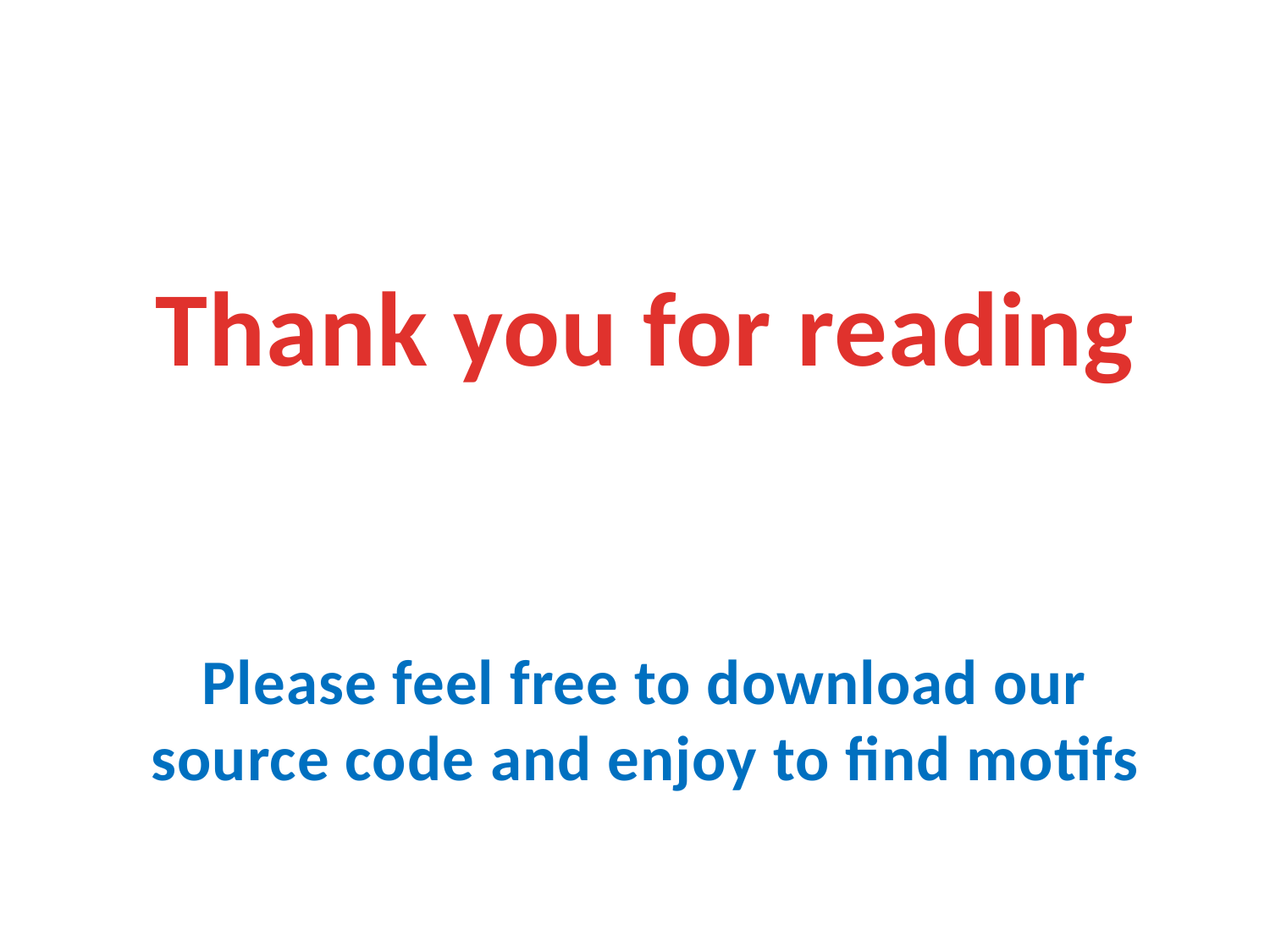

Thank you for reading
Please feel free to download our source code and enjoy to find motifs